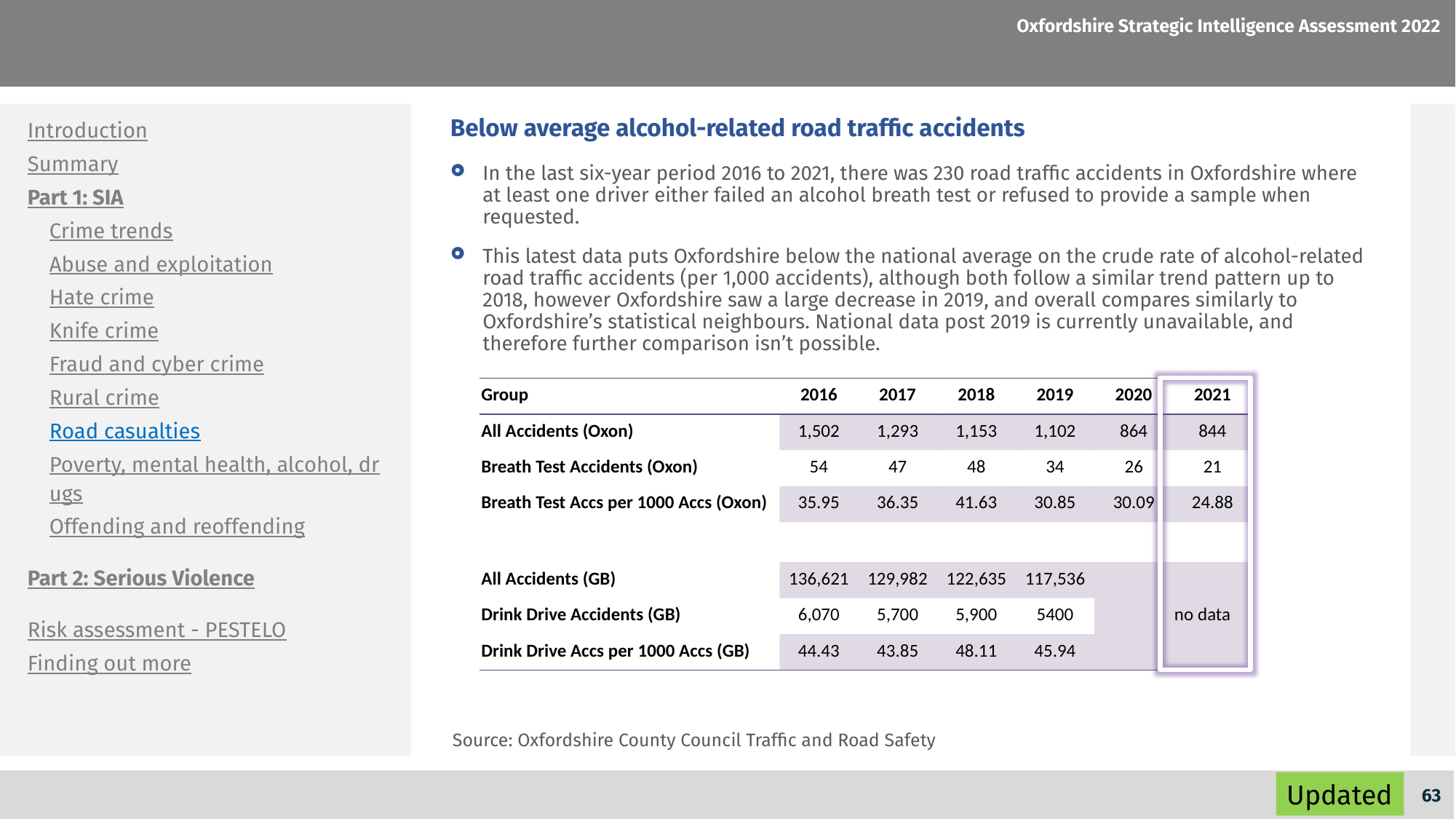

Oxfordshire Strategic Intelligence Assessment 2022
Introduction
Summary
Part 1: SIA
Crime trends
Abuse and exploitation
Hate crime
Knife crime
Fraud and cyber crime
Rural crime
Road casualties
Poverty, mental health, alcohol, drugs
Offending and reoffending
Part 2: Serious Violence
Risk assessment - PESTELO
Finding out more

# Below average alcohol-related road traffic accidents
In the last six-year period 2016 to 2021, there was 230 road traffic accidents in Oxfordshire where at least one driver either failed an alcohol breath test or refused to provide a sample when requested.
This latest data puts Oxfordshire below the national average on the crude rate of alcohol-related road traffic accidents (per 1,000 accidents), although both follow a similar trend pattern up to 2018, however Oxfordshire saw a large decrease in 2019, and overall compares similarly to Oxfordshire’s statistical neighbours. National data post 2019 is currently unavailable, and therefore further comparison isn’t possible.

| Group | 2016 | 2017 | 2018 | 2019 | 2020 | 2021 |
| --- | --- | --- | --- | --- | --- | --- |
| All Accidents (Oxon) | 1,502 | 1,293 | 1,153 | 1,102 | 864 | 844 |
| Breath Test Accidents (Oxon) | 54 | 47 | 48 | 34 | 26 | 21 |
| Breath Test Accs per 1000 Accs (Oxon) | 35.95 | 36.35 | 41.63 | 30.85 | 30.09 | 24.88 |
|  |  |  |  |  |  |  |
| All Accidents (GB) | 136,621 | 129,982 | 122,635 | 117,536 | no data |  |
| Drink Drive Accidents (GB) | 6,070 | 5,700 | 5,900 | 5400 |  |  |
| Drink Drive Accs per 1000 Accs (GB) | 44.43 | 43.85 | 48.11 | 45.94 |  |  |
Source: Oxfordshire County Council Traffic and Road Safety
Updated
63